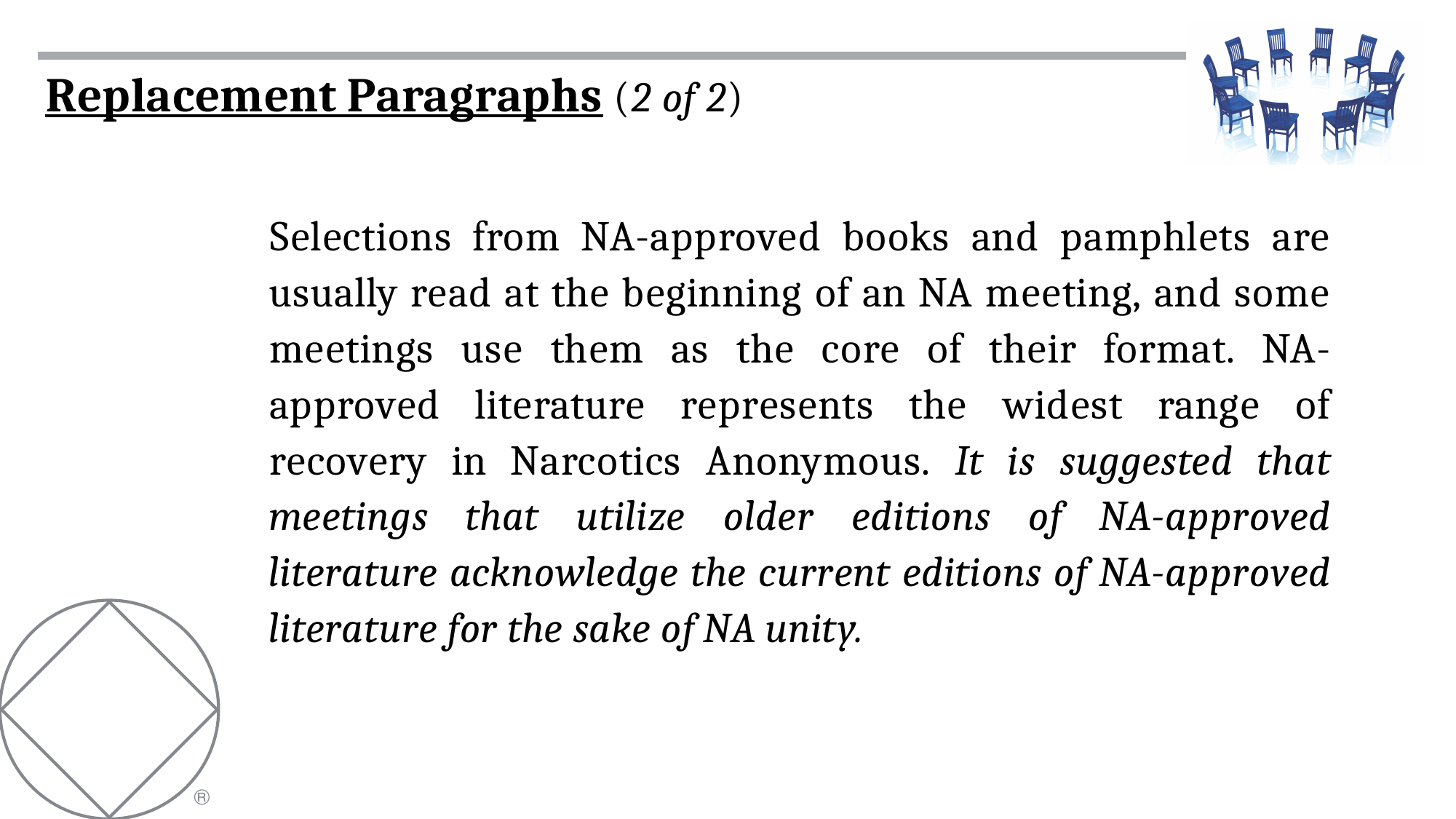

Replacement Paragraphs (2 of 2)
Selections from NA-approved books and pamphlets are usually read at the beginning of an NA meeting, and some meetings use them as the core of their format. NA-approved literature represents the widest range of recovery in Narcotics Anonymous. It is suggested that meetings that utilize older editions of NA-approved literature acknowledge the current editions of NA-approved literature for the sake of NA unity.